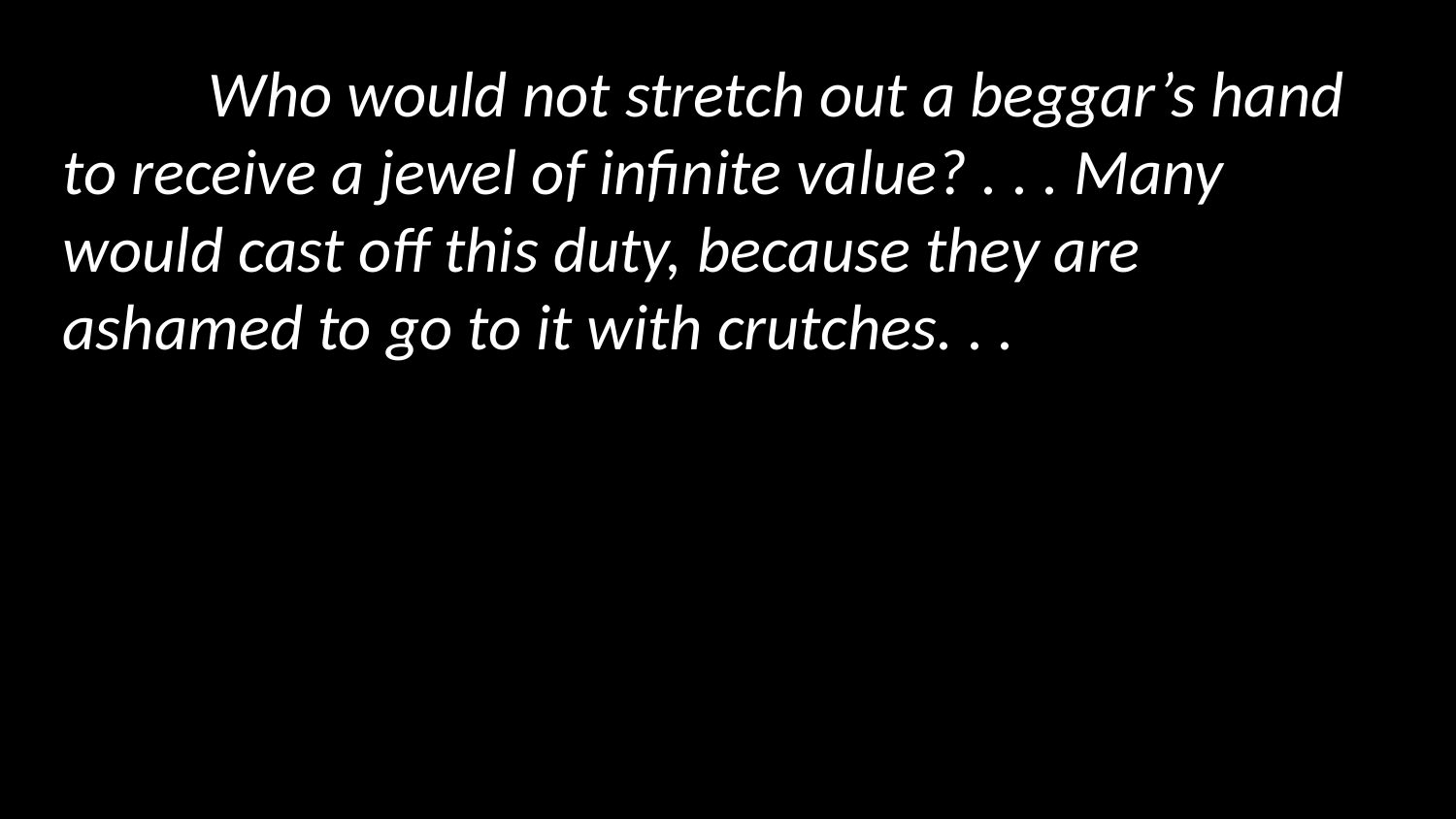

Who would not stretch out a beggar’s hand to receive a jewel of infinite value? . . . Many would cast off this duty, because they are ashamed to go to it with crutches. . .